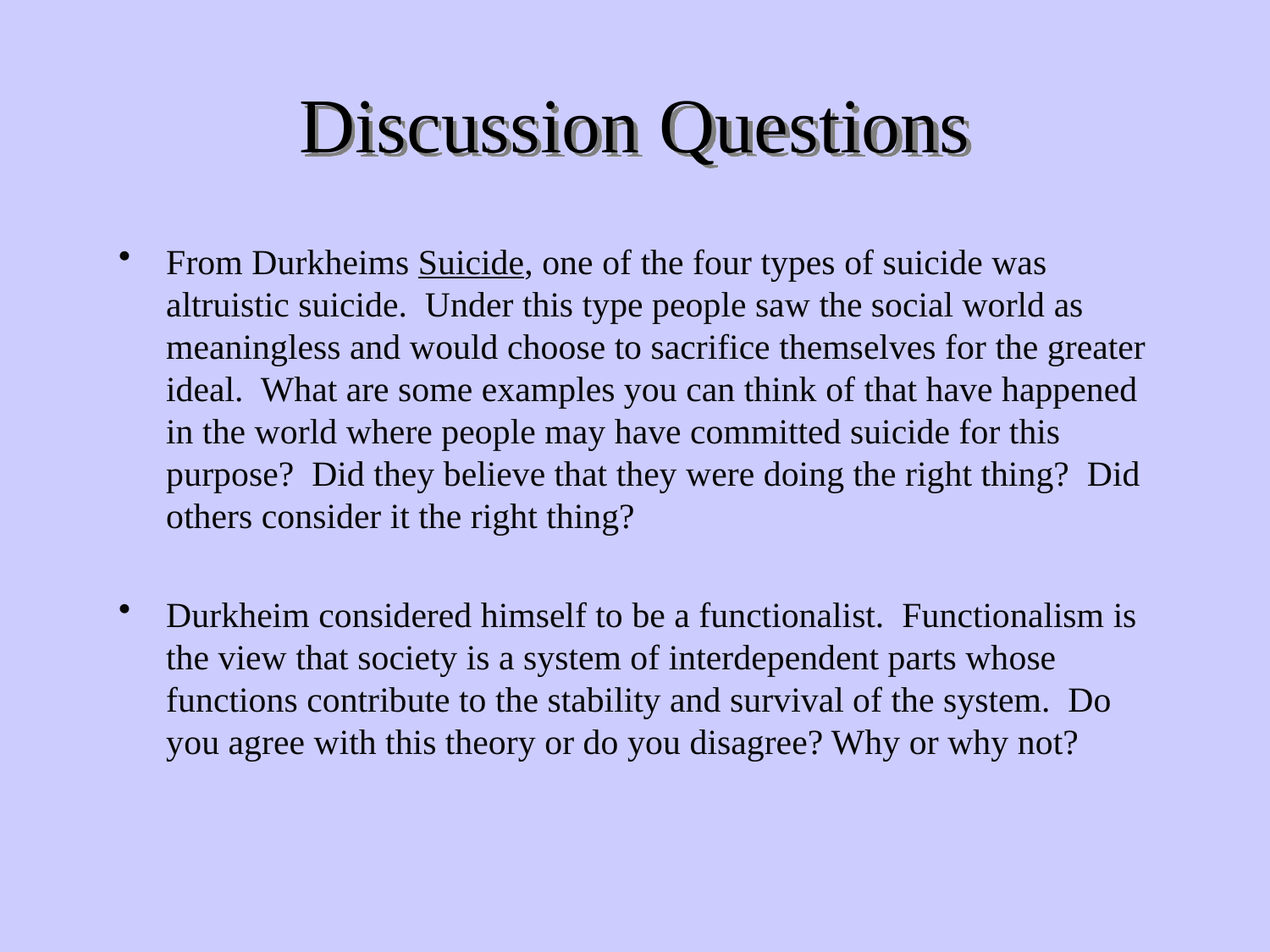

# Discussion Questions
From Durkheims Suicide, one of the four types of suicide was altruistic suicide.  Under this type people saw the social world as meaningless and would choose to sacrifice themselves for the greater ideal.  What are some examples you can think of that have happened in the world where people may have committed suicide for this purpose?  Did they believe that they were doing the right thing?  Did others consider it the right thing?

Durkheim considered himself to be a functionalist.  Functionalism is the view that society is a system of interdependent parts whose functions contribute to the stability and survival of the system.  Do you agree with this theory or do you disagree? Why or why not?